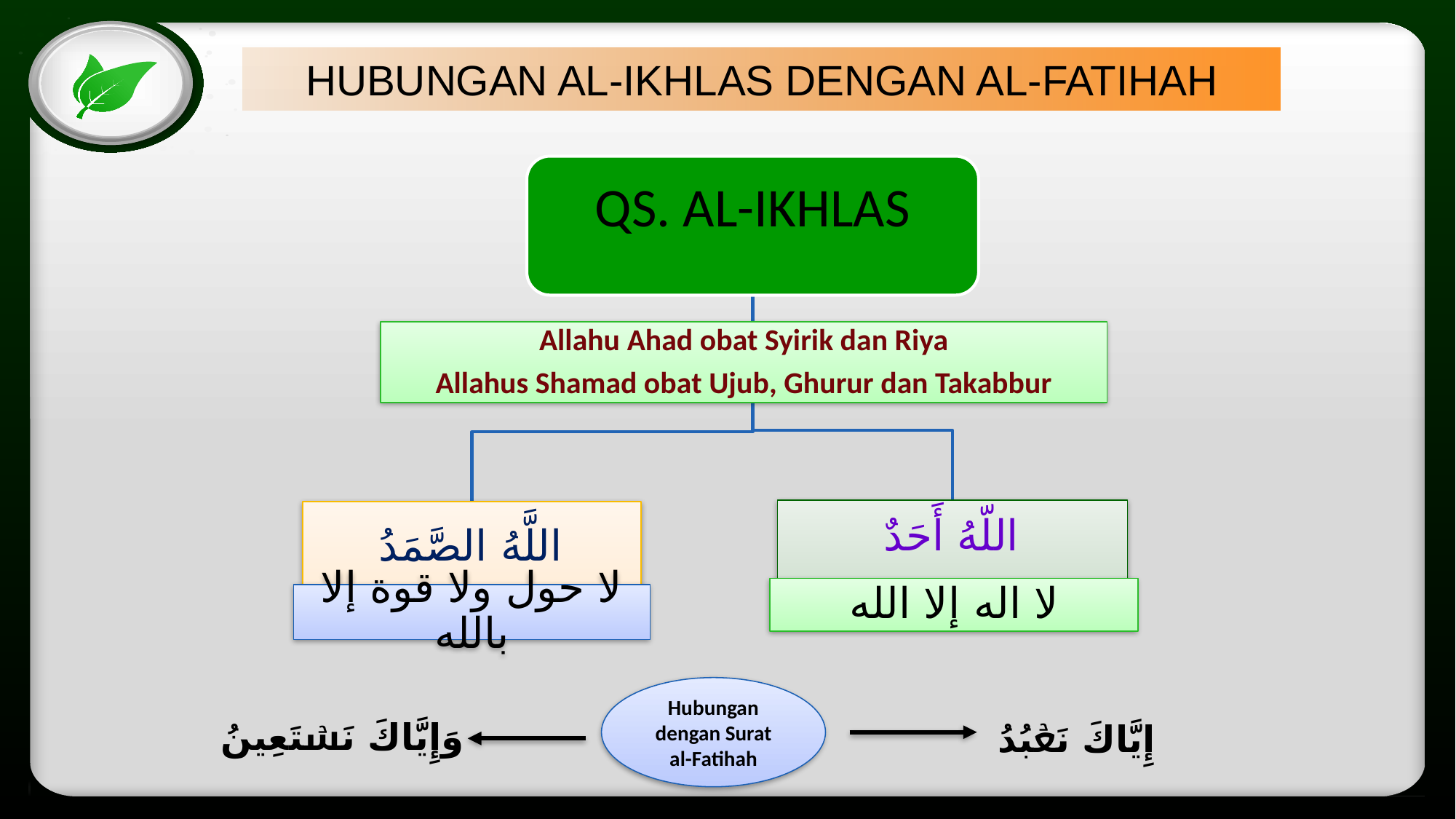

# HUBUNGAN AL-IKHLAS DENGAN AL-FATIHAH

QS. AL-IKHLAS

Allahu Ahad obat Syirik dan Riya
Allahus Shamad obat Ujub, Ghurur dan Takabbur
اللَّهُ الصَّمَدُ
لا حول ولا قوة إلا بالله
اللّهُ أَحَدٌ
لا اله إلا الله
Hubungan dengan Surat al-Fatihah
وَإِيَّاكَ نَسۡتَعِينُ
إِيَّاكَ نَعۡبُدُ